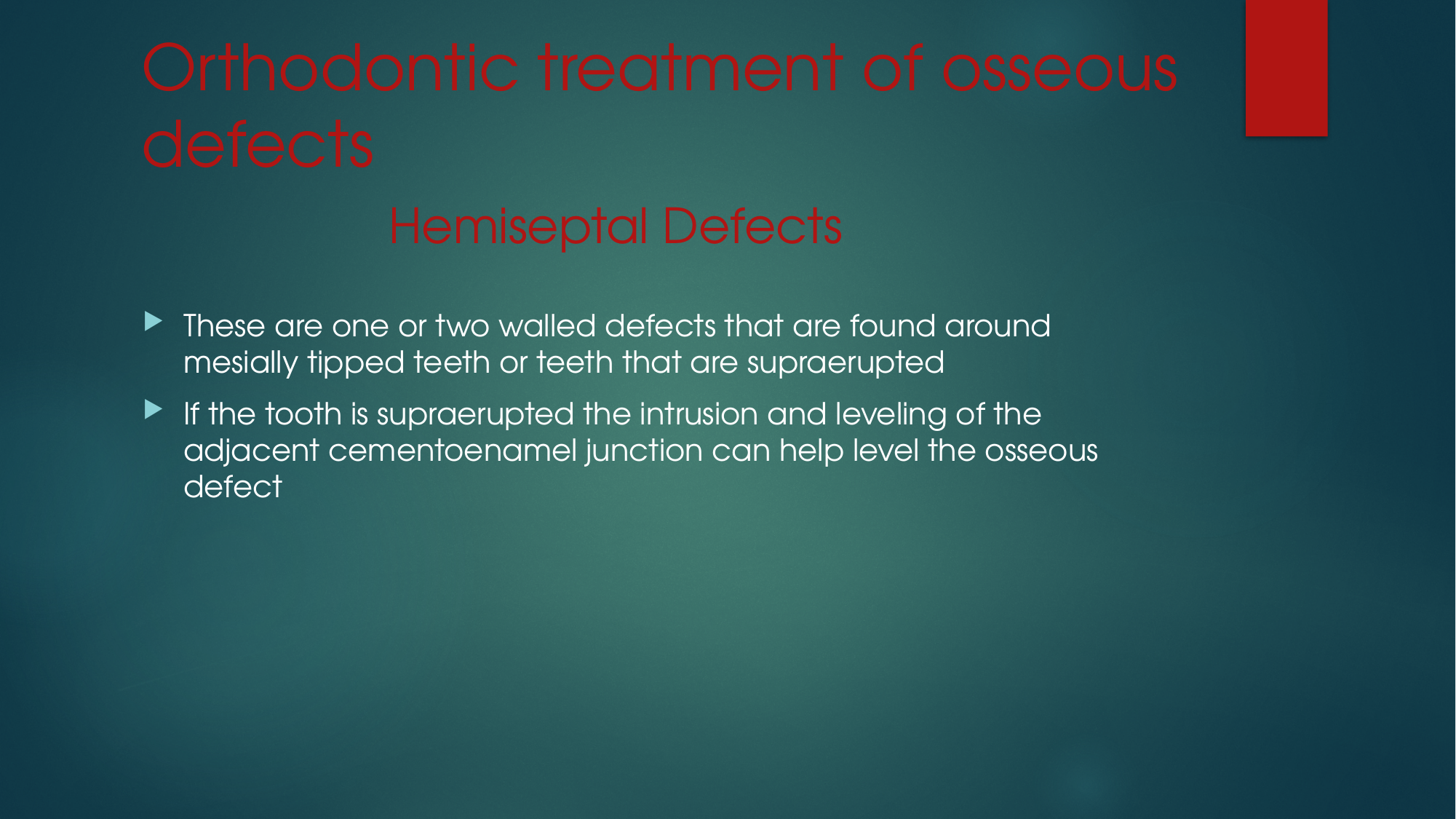

# Orthodontic treatment of osseous defects Hemiseptal Defects
These are one or two walled defects that are found around mesially tipped teeth or teeth that are supraerupted
If the tooth is supraerupted the intrusion and leveling of the adjacent cementoenamel junction can help level the osseous defect